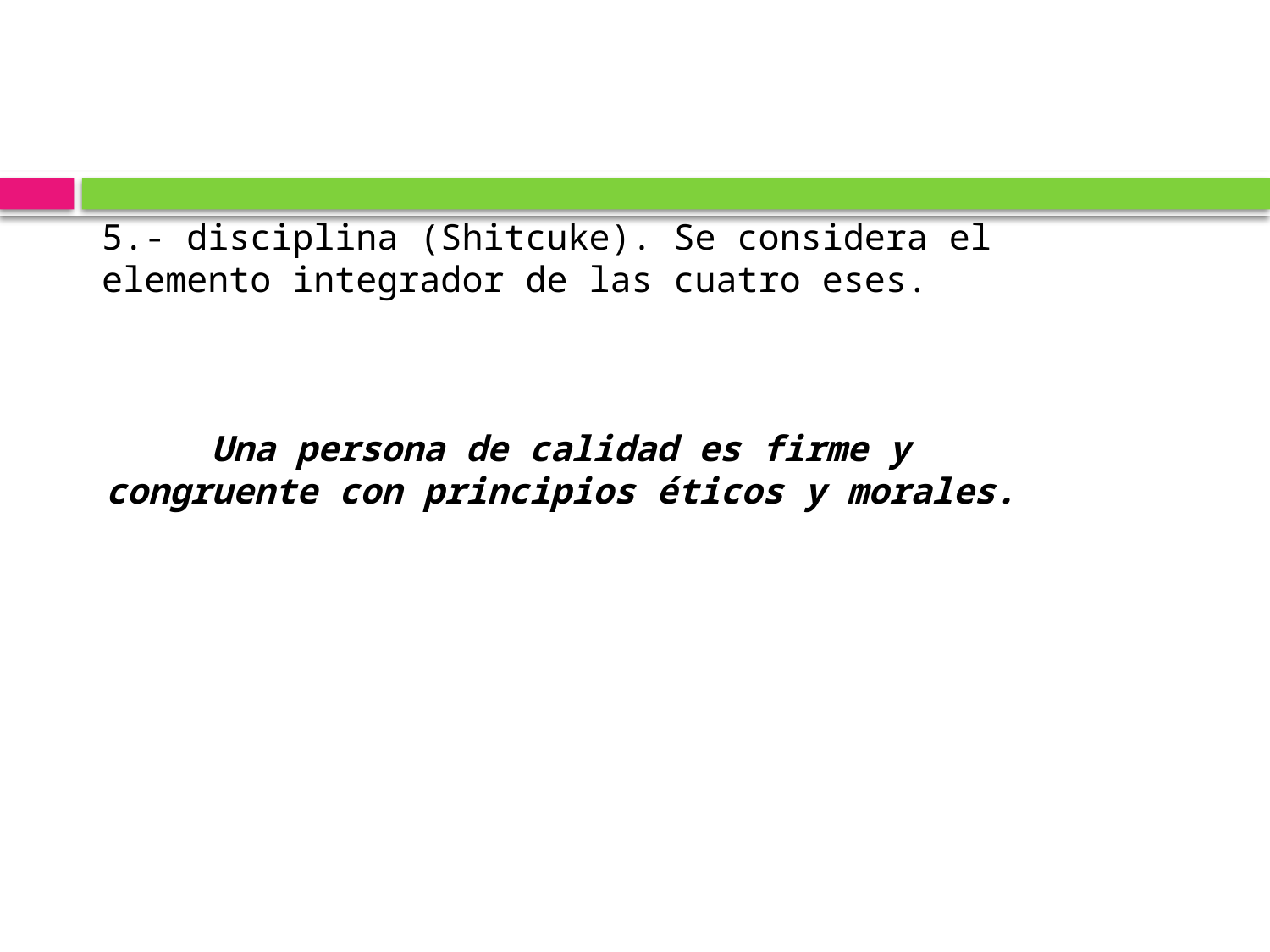

5.- disciplina (Shitcuke). Se considera el elemento integrador de las cuatro eses.

Una persona de calidad es firme y congruente con principios éticos y morales.